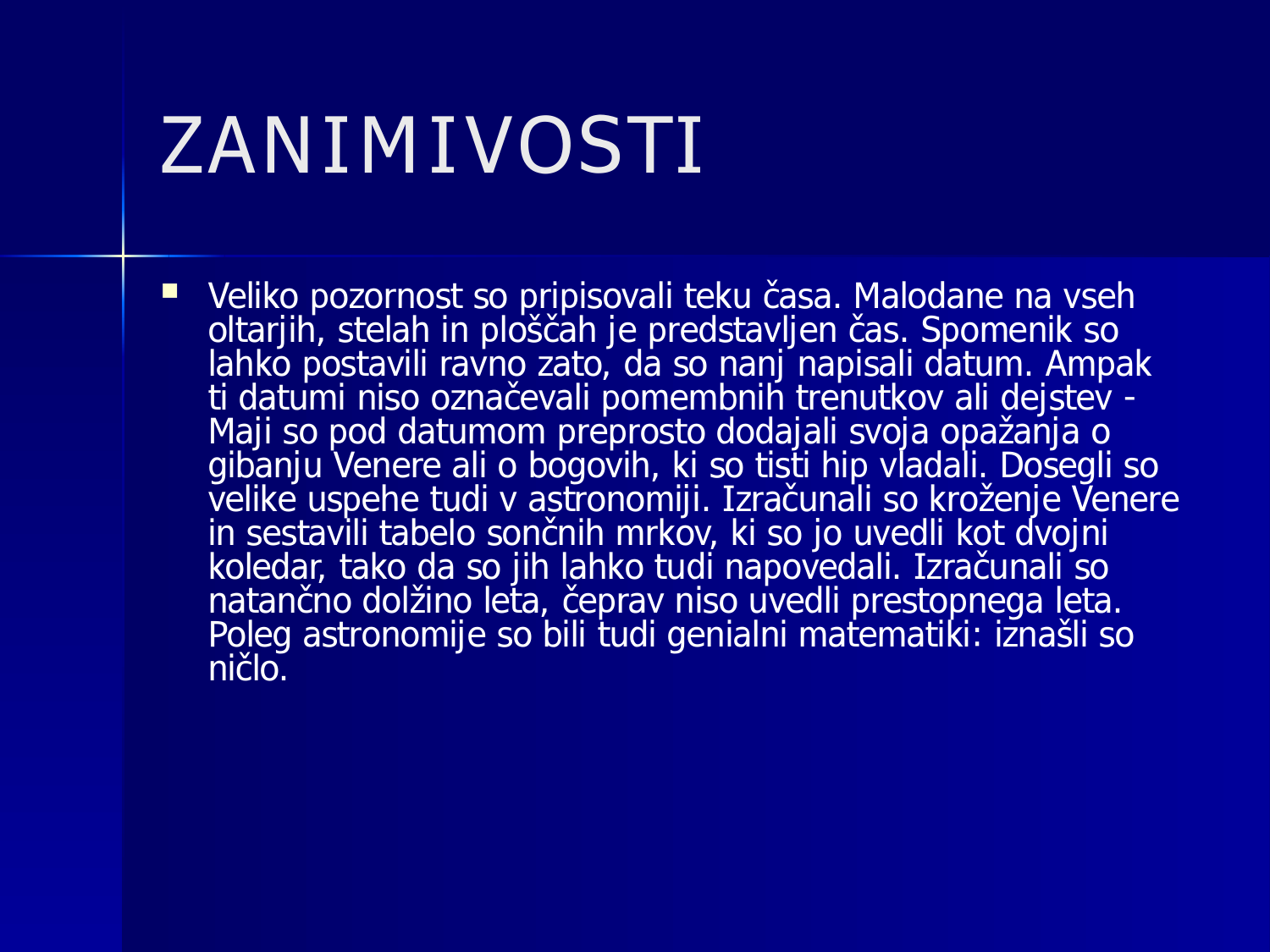

# ZANIMIVOSTI
Veliko pozornost so pripisovali teku časa. Malodane na vseh oltarjih, stelah in ploščah je predstavljen čas. Spomenik so lahko postavili ravno zato, da so nanj napisali datum. Ampak ti datumi niso označevali pomembnih trenutkov ali dejstev - Maji so pod datumom preprosto dodajali svoja opažanja o gibanju Venere ali o bogovih, ki so tisti hip vladali. Dosegli so velike uspehe tudi v astronomiji. Izračunali so kroženje Venere in sestavili tabelo sončnih mrkov, ki so jo uvedli kot dvojni koledar, tako da so jih lahko tudi napovedali. Izračunali so natančno dolžino leta, čeprav niso uvedli prestopnega leta. Poleg astronomije so bili tudi genialni matematiki: iznašli so ničlo.